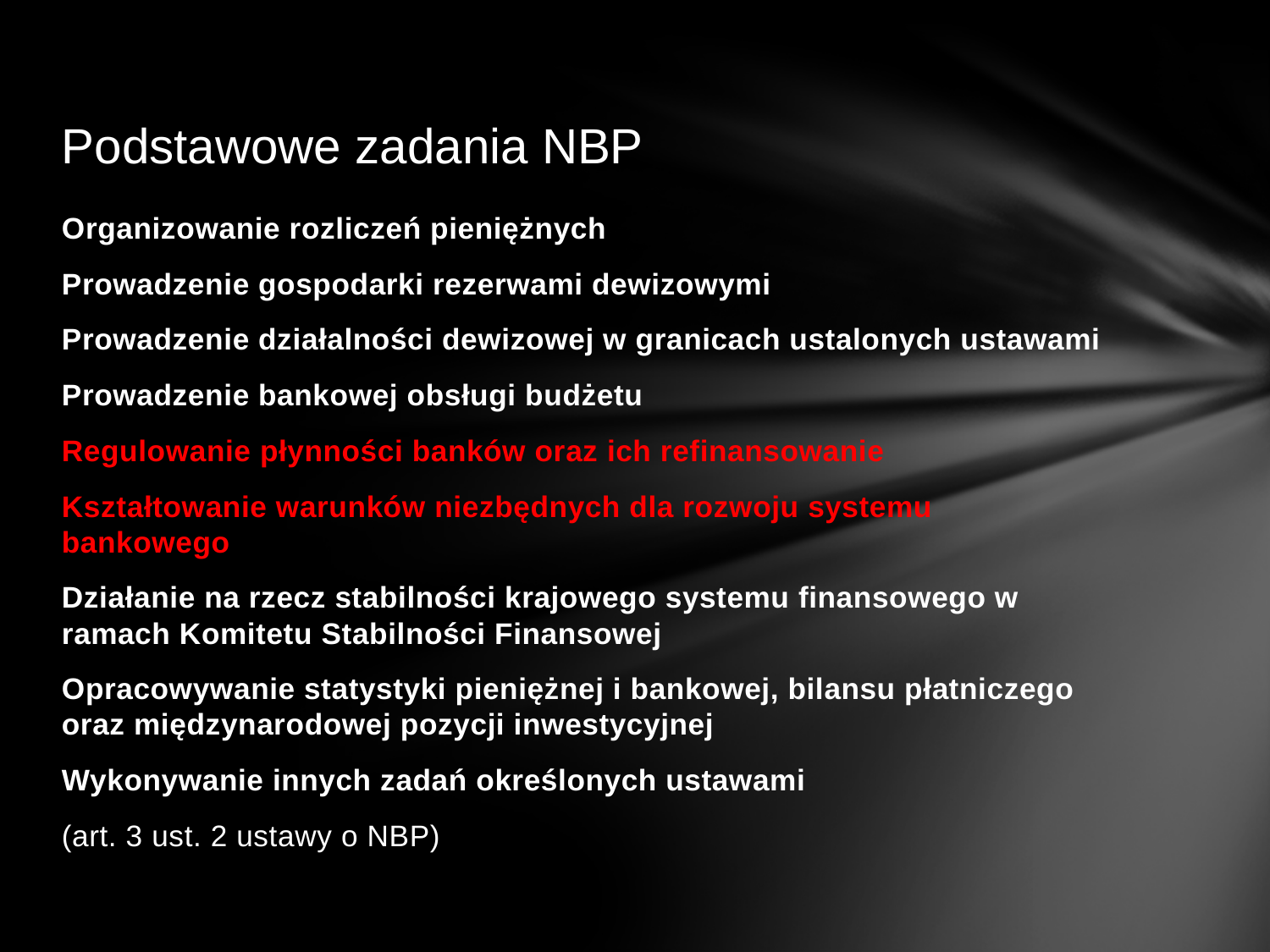

# Podstawowe zadania NBP
Organizowanie rozliczeń pieniężnych
Prowadzenie gospodarki rezerwami dewizowymi
Prowadzenie działalności dewizowej w granicach ustalonych ustawami
Prowadzenie bankowej obsługi budżetu
Regulowanie płynności banków oraz ich refinansowanie
Kształtowanie warunków niezbędnych dla rozwoju systemu bankowego
Działanie na rzecz stabilności krajowego systemu finansowego w ramach Komitetu Stabilności Finansowej
Opracowywanie statystyki pieniężnej i bankowej, bilansu płatniczego oraz międzynarodowej pozycji inwestycyjnej
Wykonywanie innych zadań określonych ustawami
(art. 3 ust. 2 ustawy o NBP)